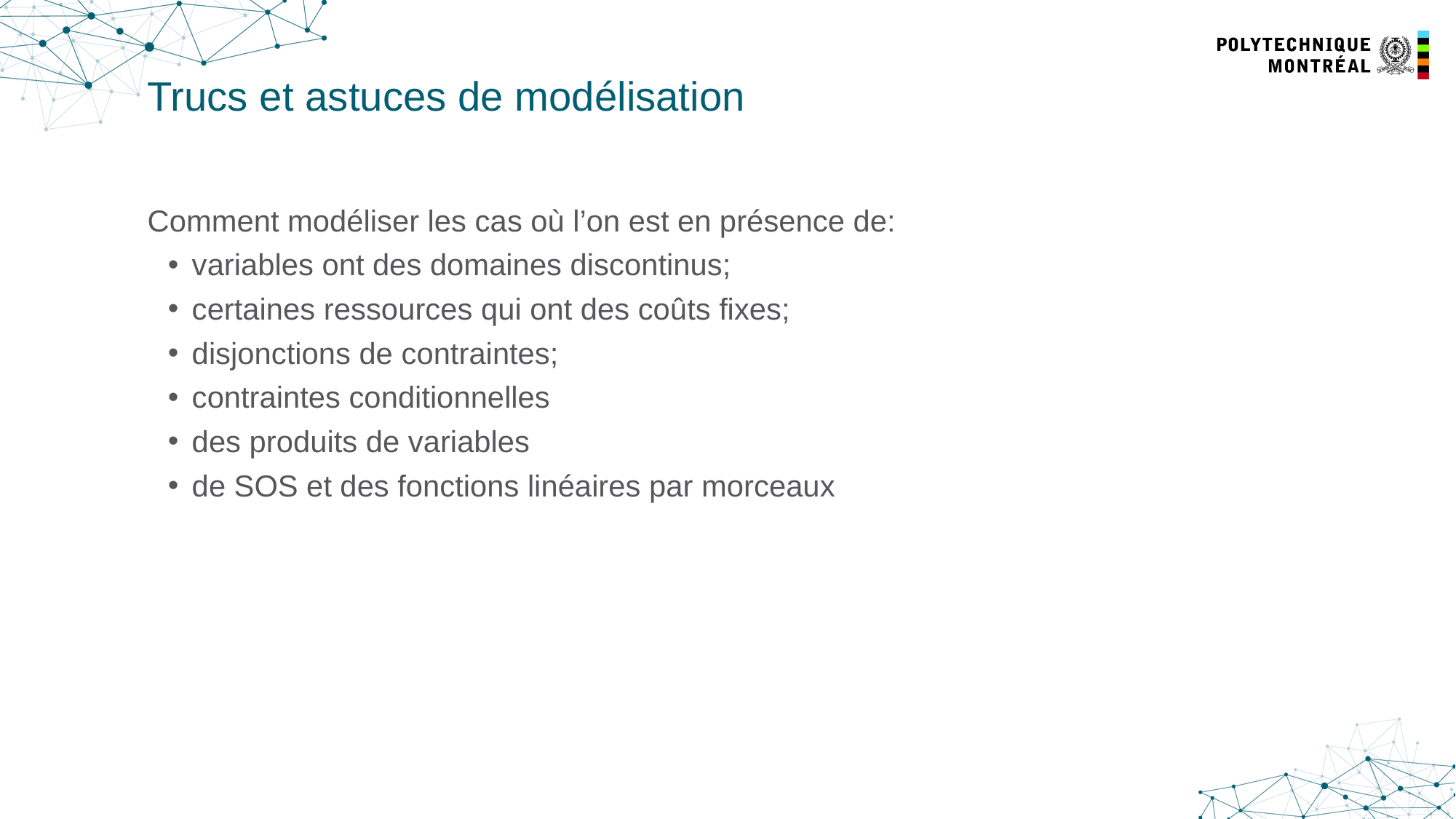

2
# Trucs et astuces de modélisation
Comment modéliser les cas où l’on est en présence de:
variables ont des domaines discontinus;
certaines ressources qui ont des coûts fixes;
disjonctions de contraintes;
contraintes conditionnelles
des produits de variables
de SOS et des fonctions linéaires par morceaux